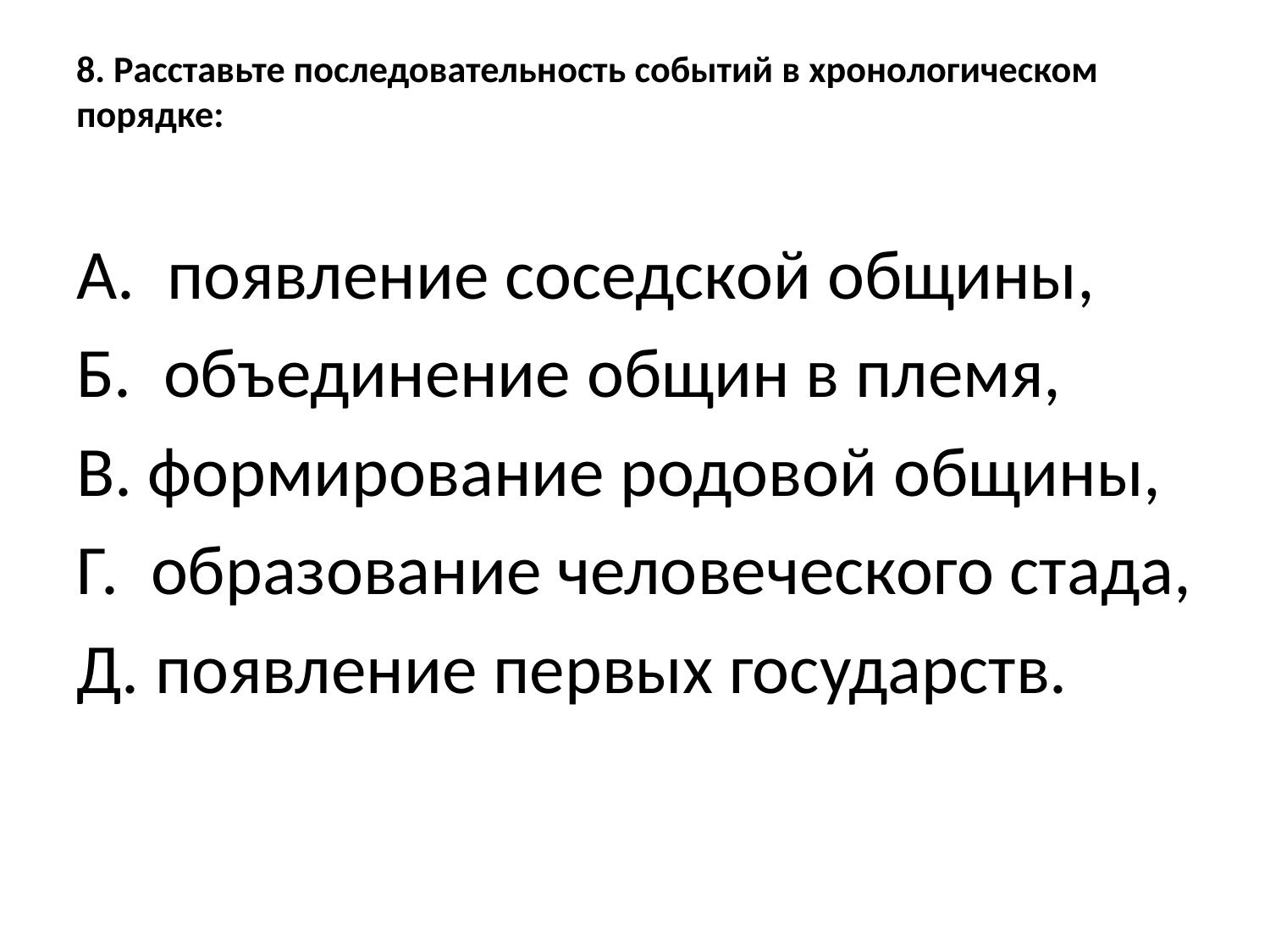

# 8. Расставьте последовательность событий в хронологическом порядке:
А.  появление соседской общины,
Б.  объединение общин в племя,
В. формирование родовой общины,
Г.  образование человеческого стада,
Д. появление первых государств.